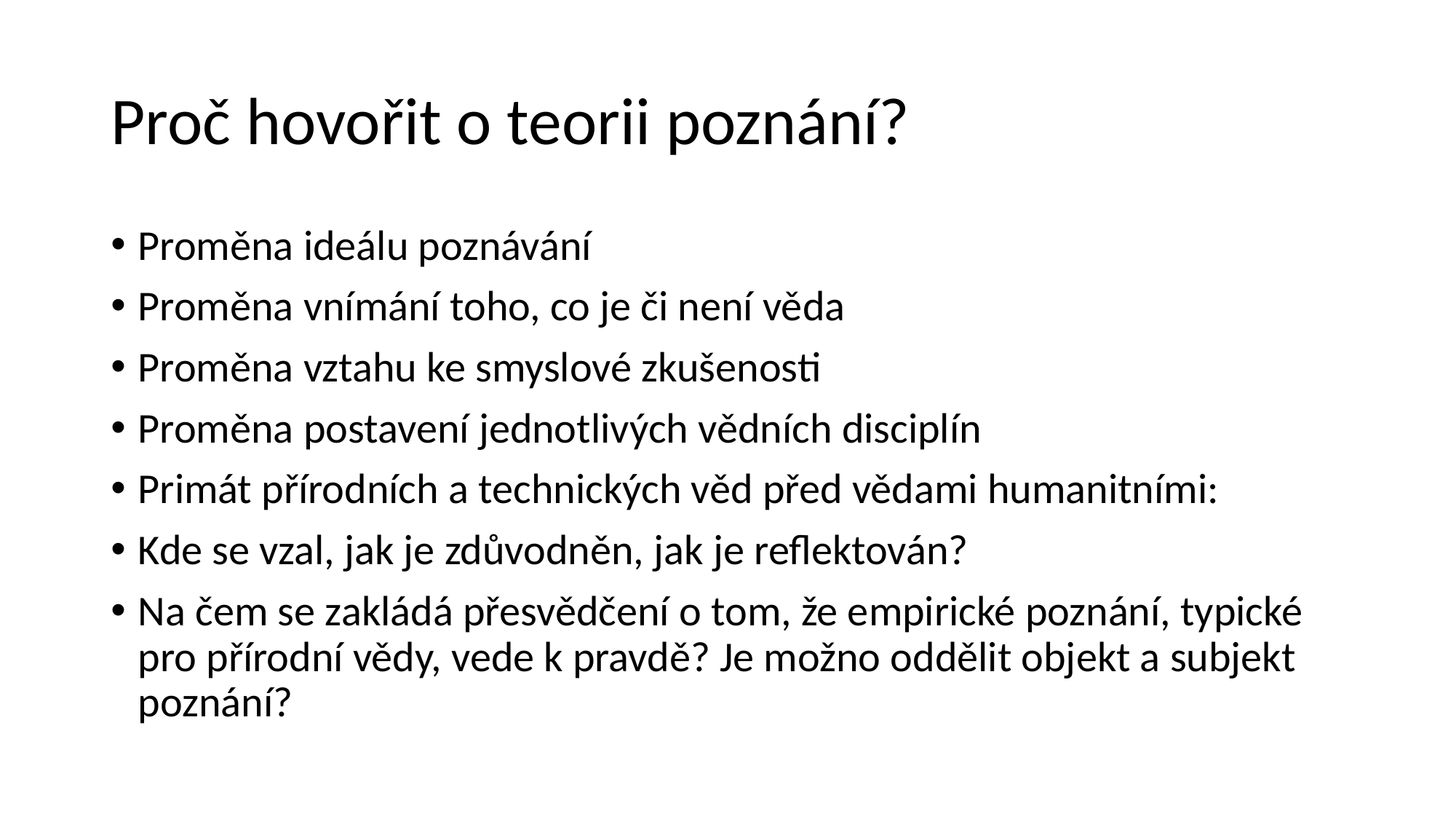

# Proč hovořit o teorii poznání?
Proměna ideálu poznávání
Proměna vnímání toho, co je či není věda
Proměna vztahu ke smyslové zkušenosti
Proměna postavení jednotlivých vědních disciplín
Primát přírodních a technických věd před vědami humanitními:
Kde se vzal, jak je zdůvodněn, jak je reflektován?
Na čem se zakládá přesvědčení o tom, že empirické poznání, typické pro přírodní vědy, vede k pravdě? Je možno oddělit objekt a subjekt poznání?